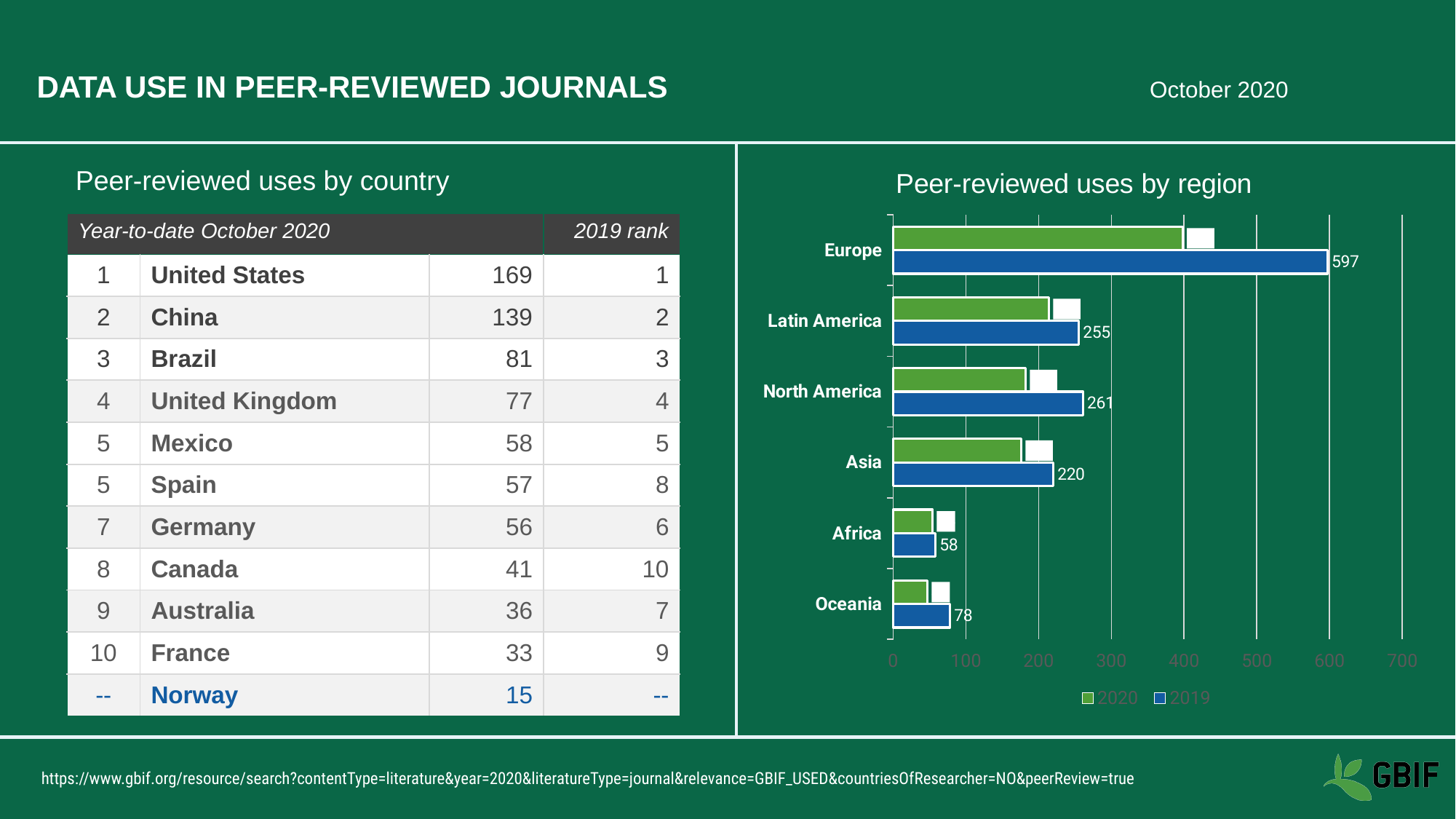

# Data Use in peer-reviewed journals                                                                            October 2020

### Chart: Peer-reviewed uses by region

| Category |  | 2020 |
|---|---|---|
|  | 78.0 | 47.0 |
|  | 58.0 | 54.0 |
|  | 220.0 | 176.0 |
|  | 261.0 | 182.0 |
|  | 255.0 | 214.0 |
|  | 597.0 | 398.0 |
Peer-reviewed uses by country
| Year-to-date October 2020 |  |  | 2019 rank |
| --- | --- | --- | --- |
| 1 | United States | 169 | 1 |
| 2 | China | 139 | 2 |
| 3 | Brazil | 81 | 3 |
| 4 | United Kingdom | 77 | 4 |
| 5 | Mexico | 58 | 5 |
| 5 | Spain | 57 | 8 |
| 7 | Germany | 56 | 6 |
| 8 | Canada | 41 | 10 |
| 9 | Australia | 36 | 7 |
| 10 | France | 33 | 9 |
| -- | Norway | 15 | -- |
https://www.gbif.org/resource/search?contentType=literature&year=2020&literatureType=journal&relevance=GBIF_USED&countriesOfResearcher=NO&peerReview=true